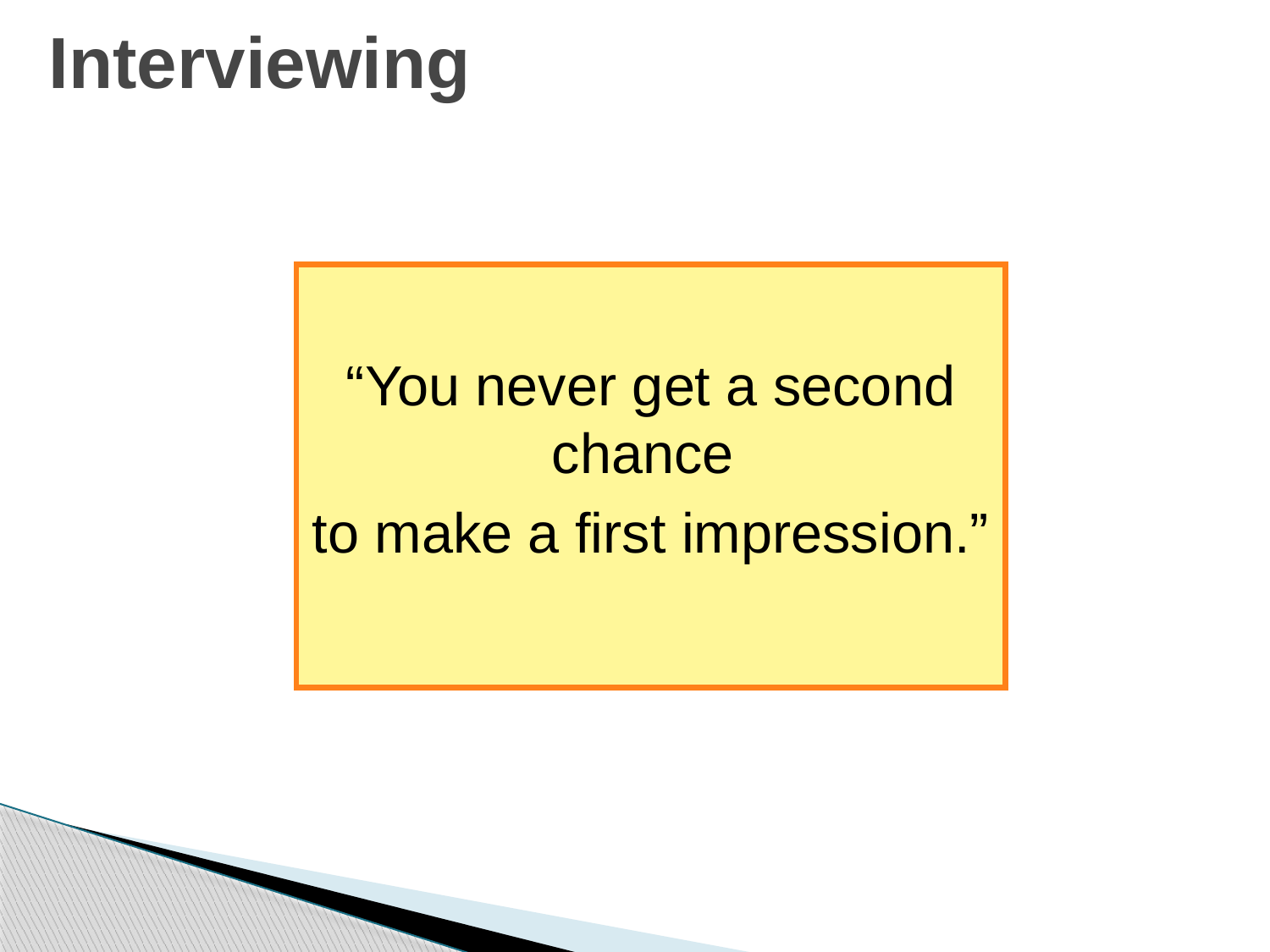

# Interviewing

“You never get a second chance
to make a first impression.”